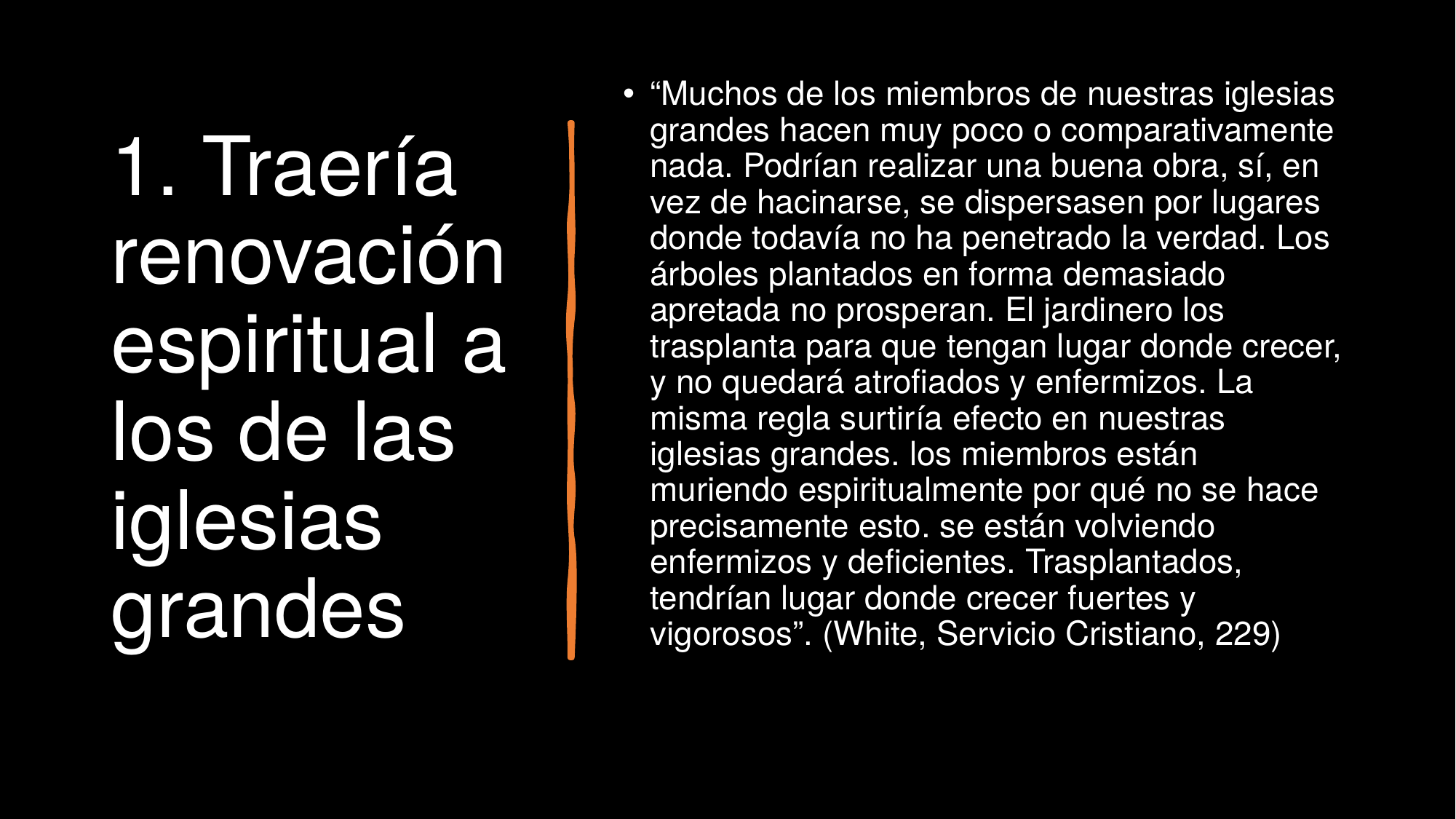

# 1. Traería renovación espiritual a los de las iglesias grandes
“Muchos de los miembros de nuestras iglesias grandes hacen muy poco o comparativamente nada. Podrían realizar una buena obra, sí, en vez de hacinarse, se dispersasen por lugares donde todavía no ha penetrado la verdad. Los árboles plantados en forma demasiado apretada no prosperan. El jardinero los trasplanta para que tengan lugar donde crecer, y no quedará atrofiados y enfermizos. La misma regla surtiría efecto en nuestras iglesias grandes. los miembros están muriendo espiritualmente por qué no se hace precisamente esto. se están volviendo enfermizos y deficientes. Trasplantados, tendrían lugar donde crecer fuertes y vigorosos”. (White, Servicio Cristiano, 229)